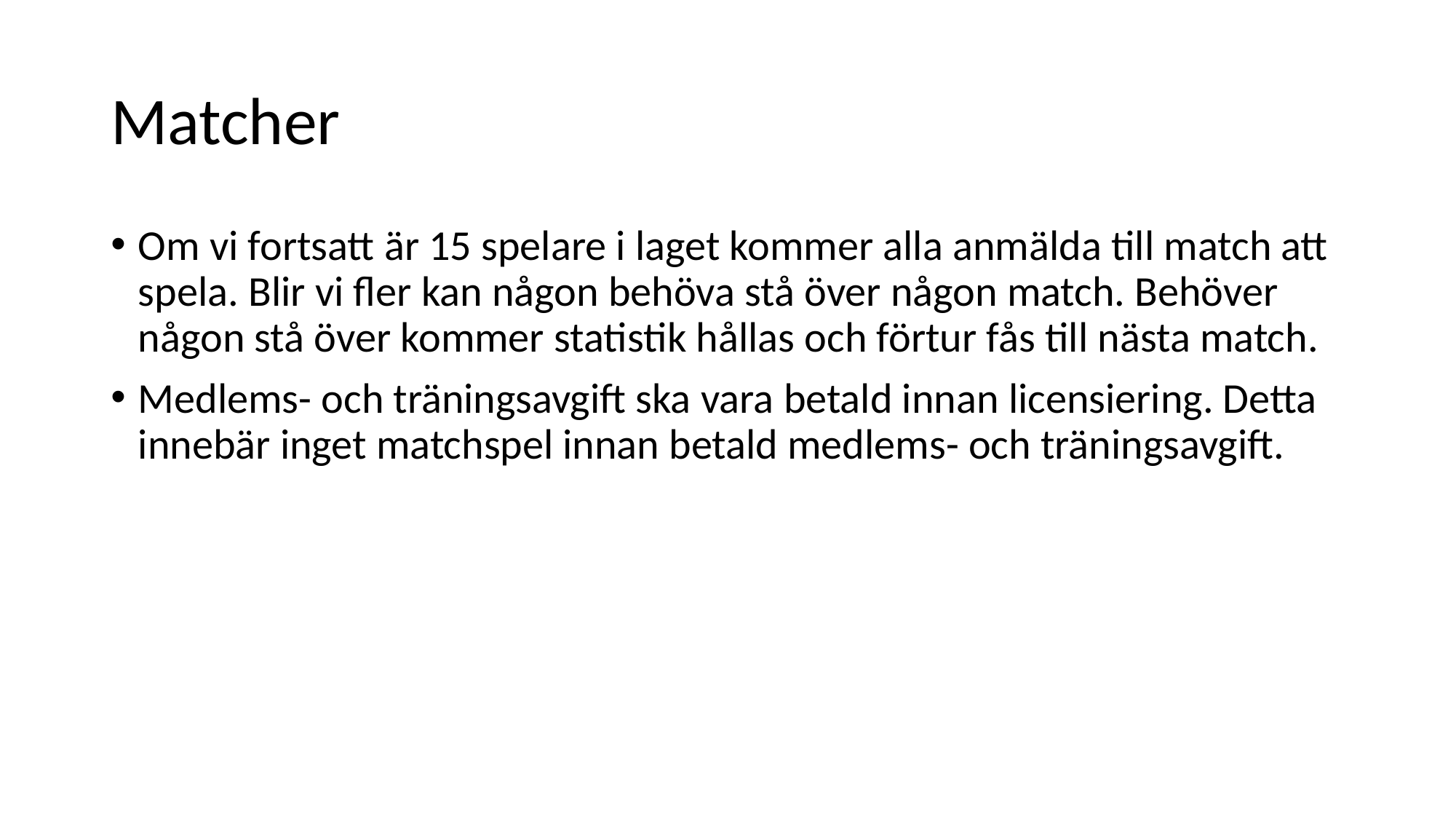

# Matcher
Om vi fortsatt är 15 spelare i laget kommer alla anmälda till match att spela. Blir vi fler kan någon behöva stå över någon match. Behöver någon stå över kommer statistik hållas och förtur fås till nästa match.
Medlems- och träningsavgift ska vara betald innan licensiering. Detta innebär inget matchspel innan betald medlems- och träningsavgift.